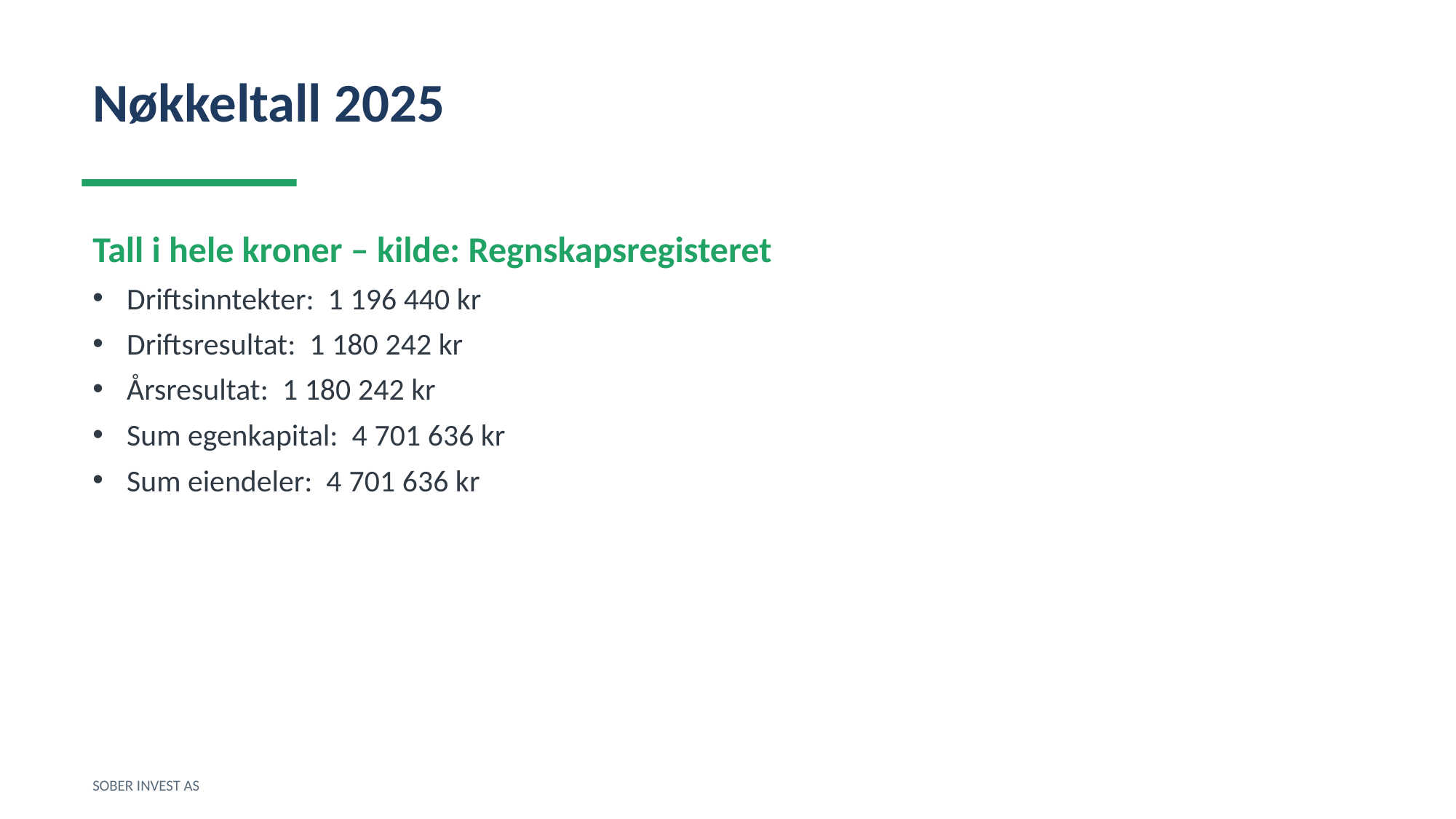

Nøkkeltall 2025

Tall i hele kroner – kilde: Regnskapsregisteret
Driftsinntekter:  1 196 440 kr
Driftsresultat:  1 180 242 kr
Årsresultat:  1 180 242 kr
Sum egenkapital:  4 701 636 kr
Sum eiendeler:  4 701 636 kr
SOBER INVEST AS